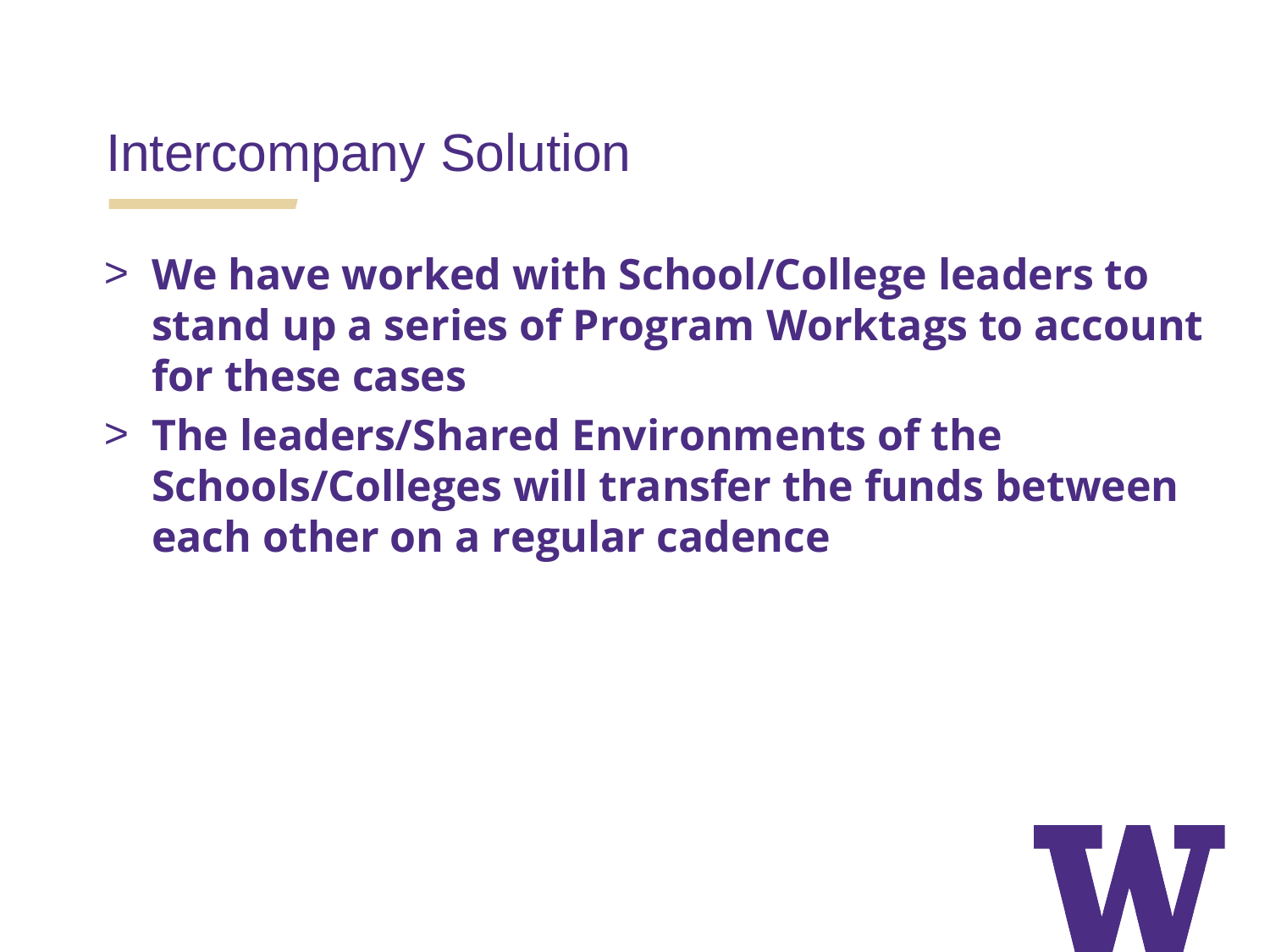

Intercompany Solution
We have worked with School/College leaders to stand up a series of Program Worktags to account for these cases
The leaders/Shared Environments of the Schools/Colleges will transfer the funds between each other on a regular cadence